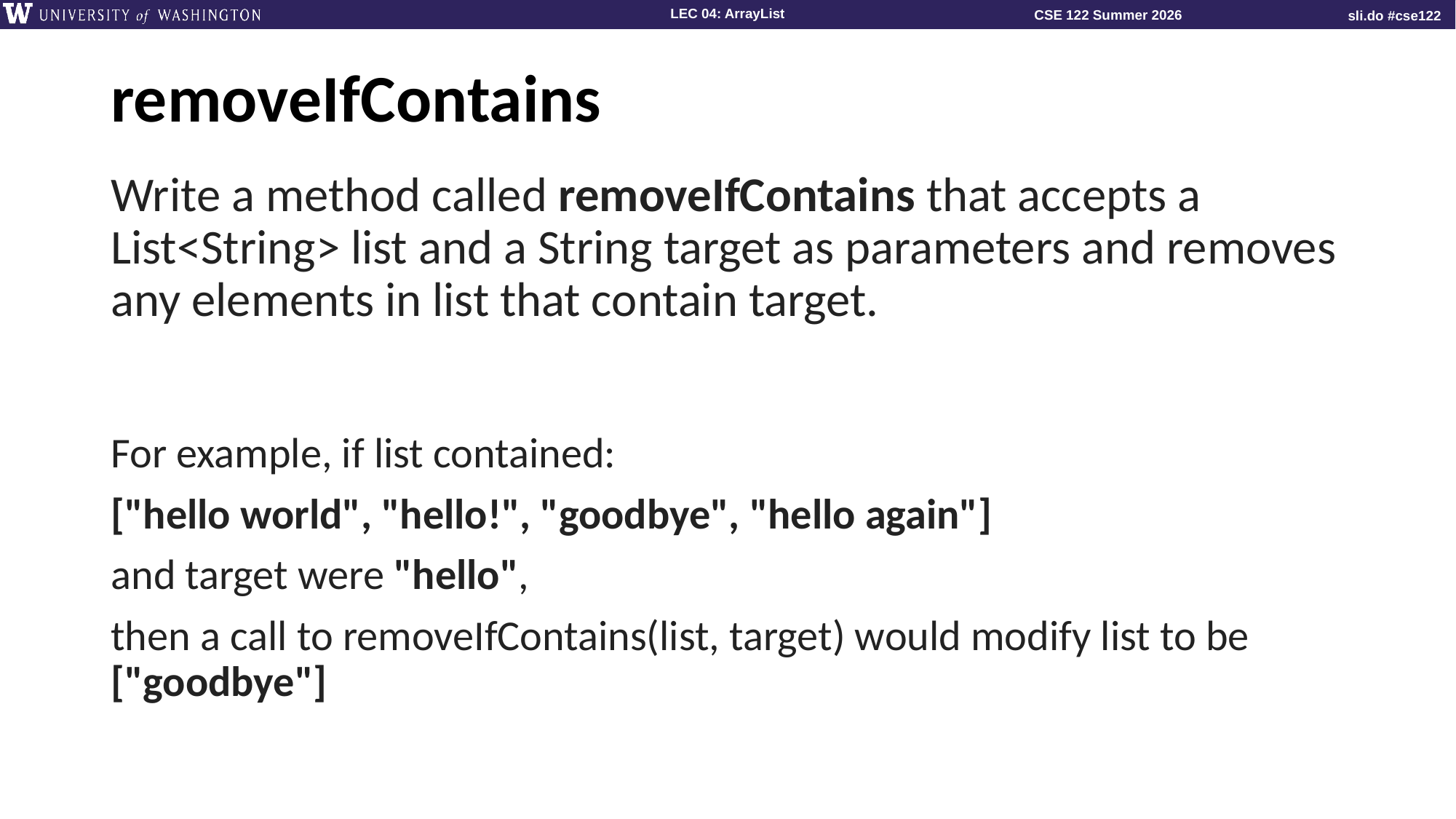

# removeIfContains
Write a method called removeIfContains that accepts a List<String> list and a String target as parameters and removes any elements in list that contain target.

For example, if list contained:
["hello world", "hello!", "goodbye", "hello again"]
and target were "hello",
then a call to removeIfContains(list, target) would modify list to be ["goodbye"]